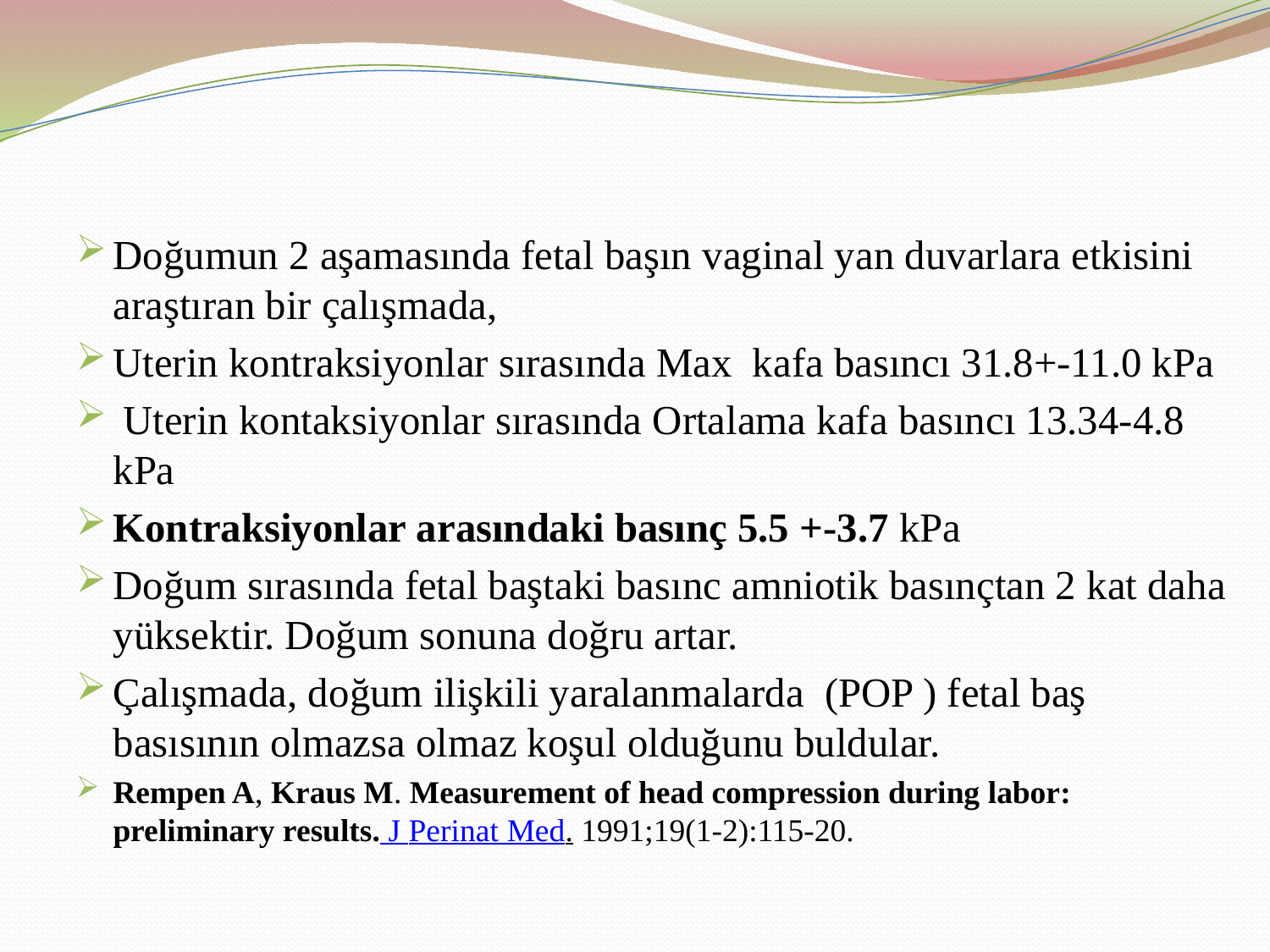

#
Doğumun 2 aşamasında fetal başın vaginal yan duvarlara etkisini araştıran bir çalışmada,
Uterin kontraksiyonlar sırasında Max  kafa basıncı 31.8+-11.0 kPa
 Uterin kontaksiyonlar sırasında Ortalama kafa basıncı 13.34-4.8 kPa
Kontraksiyonlar arasındaki basınç 5.5 +-3.7 kPa
Doğum sırasında fetal baştaki basınc amniotik basınçtan 2 kat daha yüksektir. Doğum sonuna doğru artar.
Çalışmada, doğum ilişkili yaralanmalarda  (POP ) fetal baş basısının olmazsa olmaz koşul olduğunu buldular.
Rempen A, Kraus M. Measurement of head compression during labor: preliminary results. J Perinat Med. 1991;19(1-2):115-20.